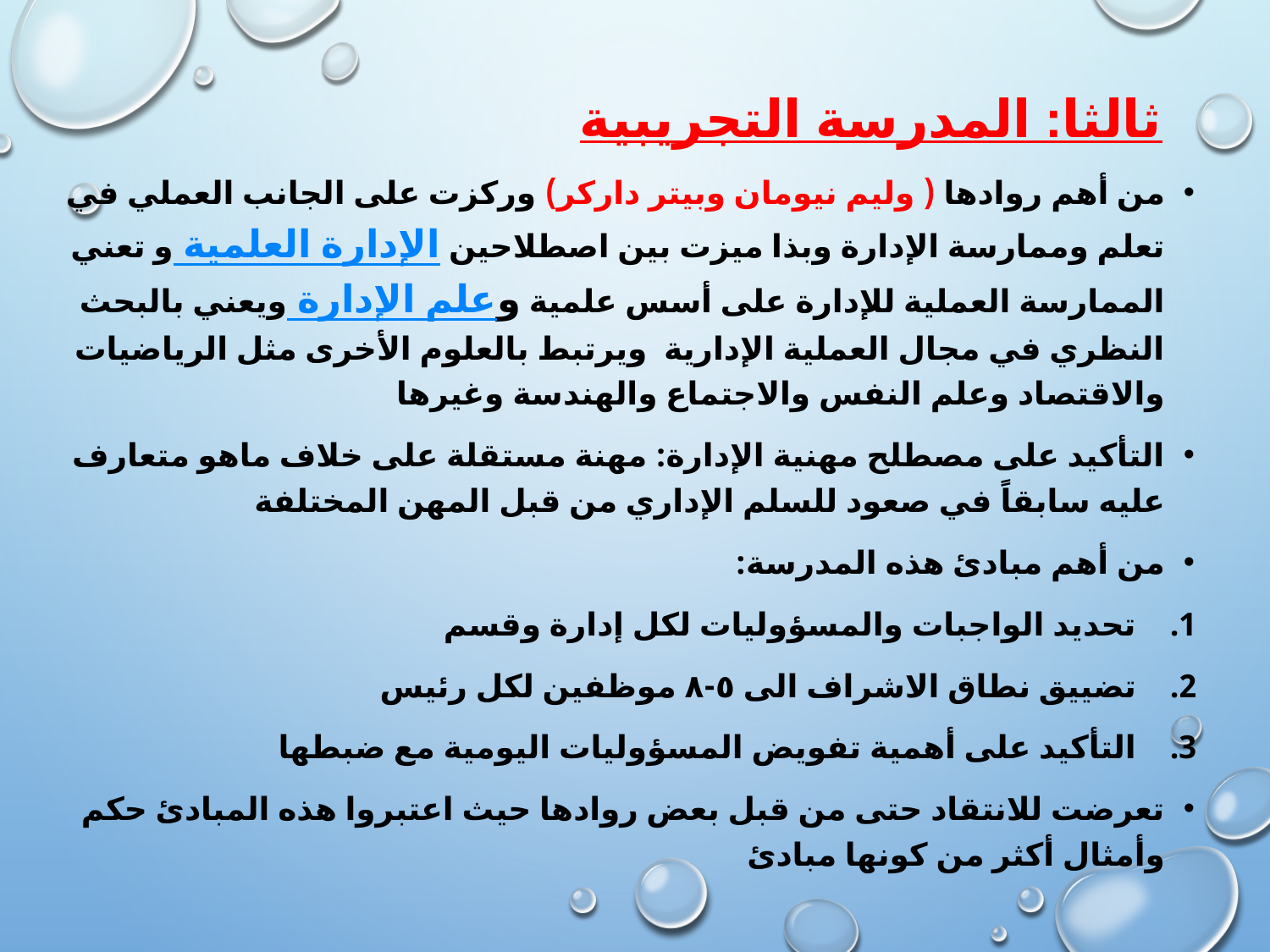

# ثالثا: المدرسة التجريبية
من أهم روادها ( وليم نيومان وبيتر داركر) وركزت على الجانب العملي في تعلم وممارسة الإدارة وبذا ميزت بين اصطلاحين الإدارة العلمية و تعني الممارسة العملية للإدارة على أسس علمية وعلم الإدارة ويعني بالبحث النظري في مجال العملية الإدارية  ويرتبط بالعلوم الأخرى مثل الرياضيات والاقتصاد وعلم النفس والاجتماع والهندسة وغيرها
التأكيد على مصطلح مهنية الإدارة: مهنة مستقلة على خلاف ماهو متعارف عليه سابقاً في صعود للسلم الإداري من قبل المهن المختلفة
من أهم مبادئ هذه المدرسة:
تحديد الواجبات والمسؤوليات لكل إدارة وقسم
تضييق نطاق الاشراف الى ٥-٨ موظفين لكل رئيس
التأكيد على أهمية تفويض المسؤوليات اليومية مع ضبطها
تعرضت للانتقاد حتى من قبل بعض روادها حيث اعتبروا هذه المبادئ حكم  وأمثال أكثر من كونها مبادئ